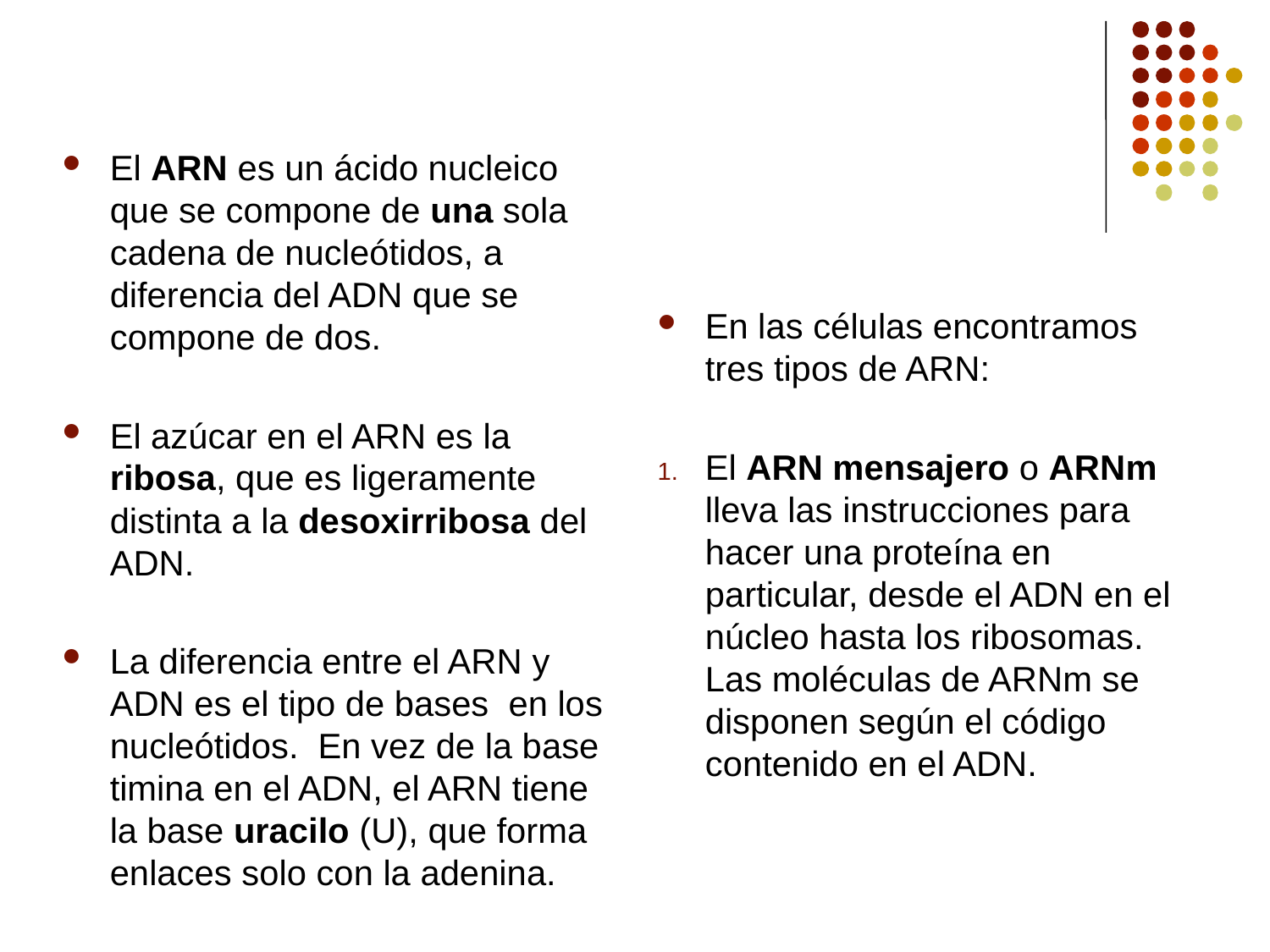

El ARN es un ácido nucleico que se compone de una sola cadena de nucleótidos, a diferencia del ADN que se compone de dos.

El azúcar en el ARN es la ribosa, que es ligeramente distinta a la desoxirribosa del ADN.

La diferencia entre el ARN y ADN es el tipo de bases  en los nucleótidos.  En vez de la base timina en el ADN, el ARN tiene la base uracilo (U), que forma enlaces solo con la adenina.
En las células encontramos tres tipos de ARN:

El ARN mensajero o ARNm lleva las instrucciones para hacer una proteína en particular, desde el ADN en el núcleo hasta los ribosomas. Las moléculas de ARNm se disponen según el código contenido en el ADN.